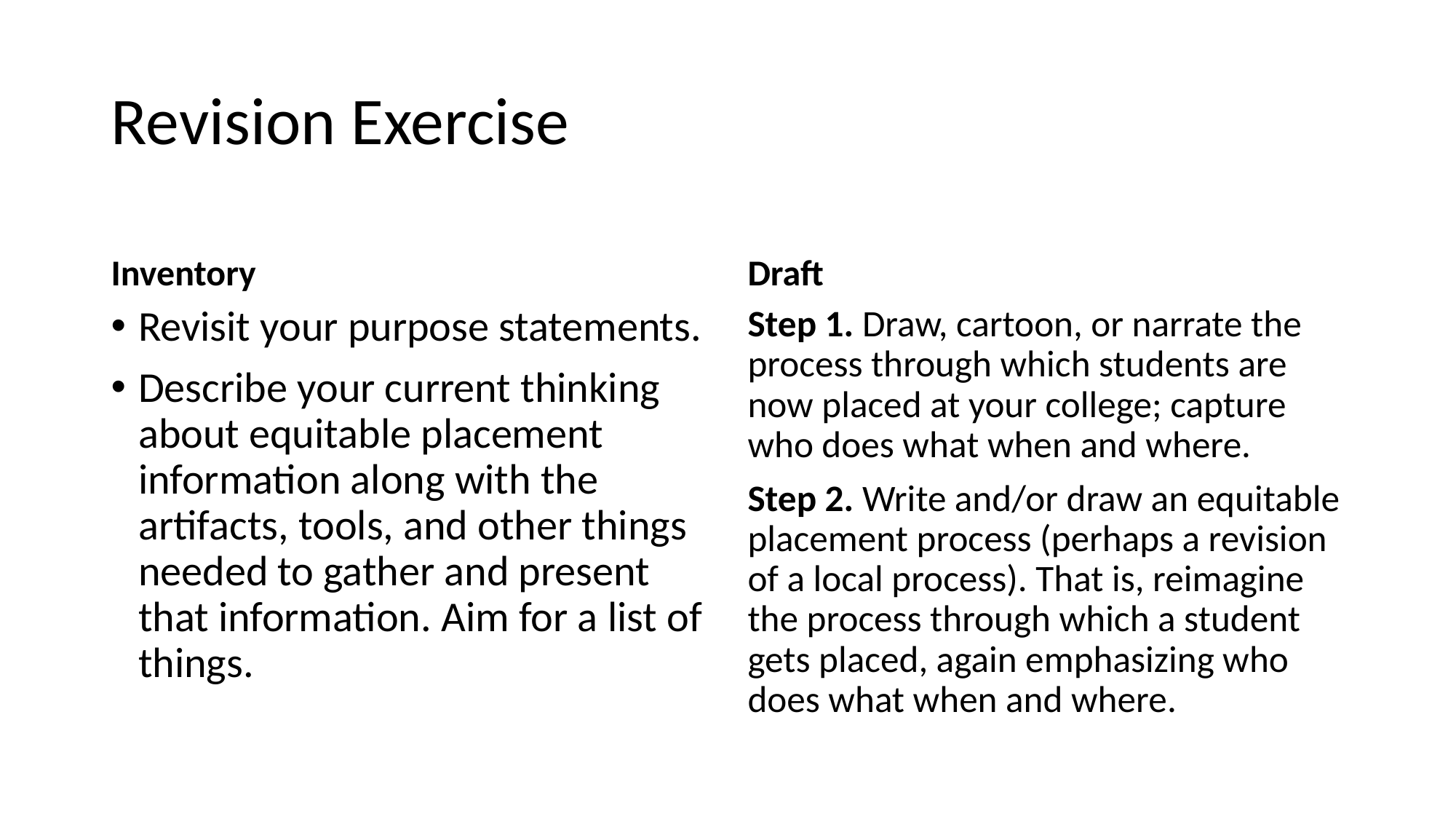

# Revision Exercise
Inventory
Draft
Revisit your purpose statements.
Describe your current thinking about equitable placement information along with the artifacts, tools, and other things needed to gather and present that information. Aim for a list of things.
Step 1. Draw, cartoon, or narrate the process through which students are now placed at your college; capture who does what when and where.
Step 2. Write and/or draw an equitable placement process (perhaps a revision of a local process). That is, reimagine the process through which a student gets placed, again emphasizing who does what when and where.